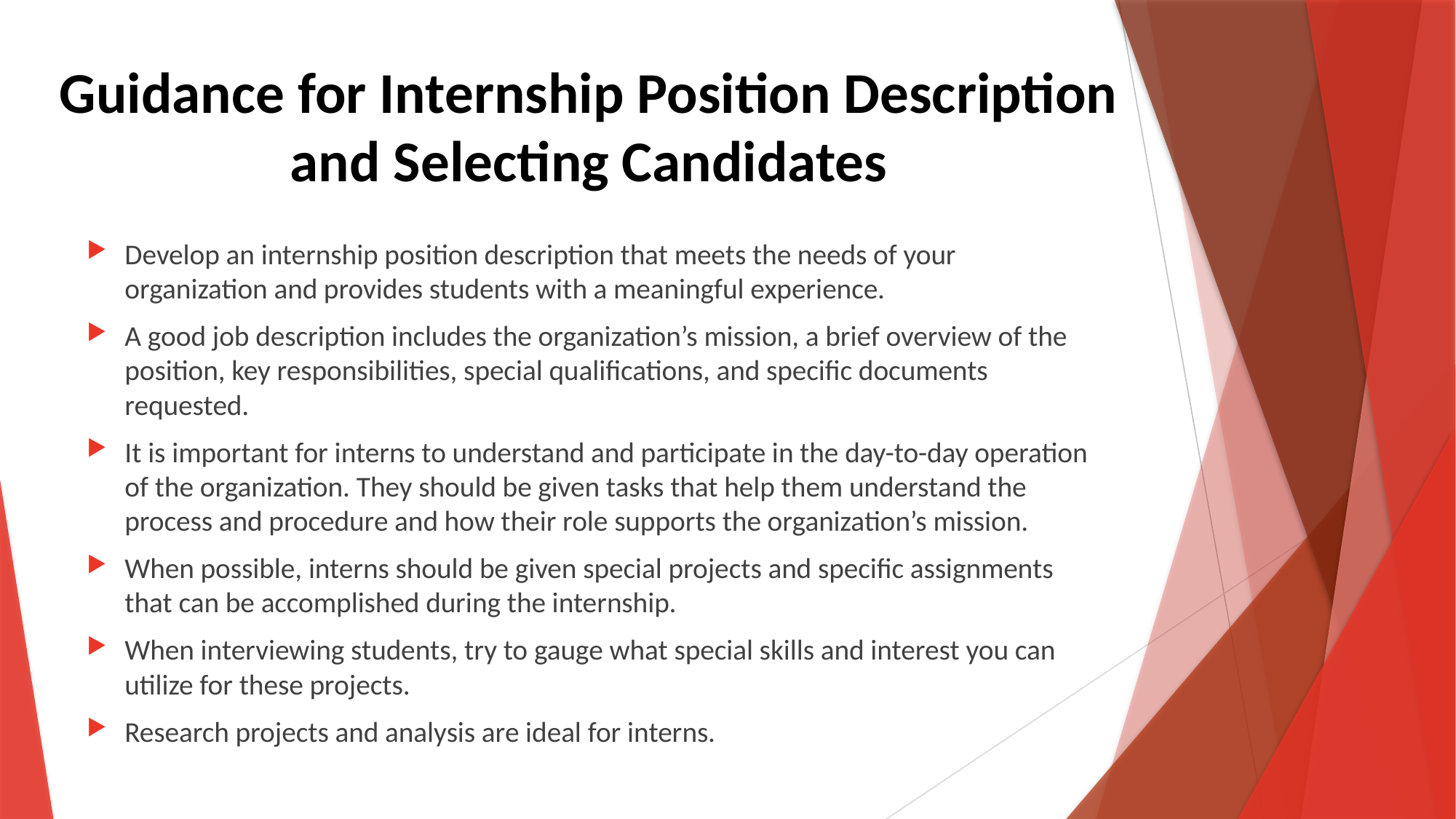

# Guidance for Internship Position Description and Selecting Candidates
Develop an internship position description that meets the needs of your organization and provides students with a meaningful experience.
A good job description includes the organization’s mission, a brief overview of the position, key responsibilities, special qualifications, and specific documents requested.
It is important for interns to understand and participate in the day-to-day operation of the organization. They should be given tasks that help them understand the process and procedure and how their role supports the organization’s mission.
When possible, interns should be given special projects and specific assignments that can be accomplished during the internship.
When interviewing students, try to gauge what special skills and interest you can utilize for these projects.
Research projects and analysis are ideal for interns.